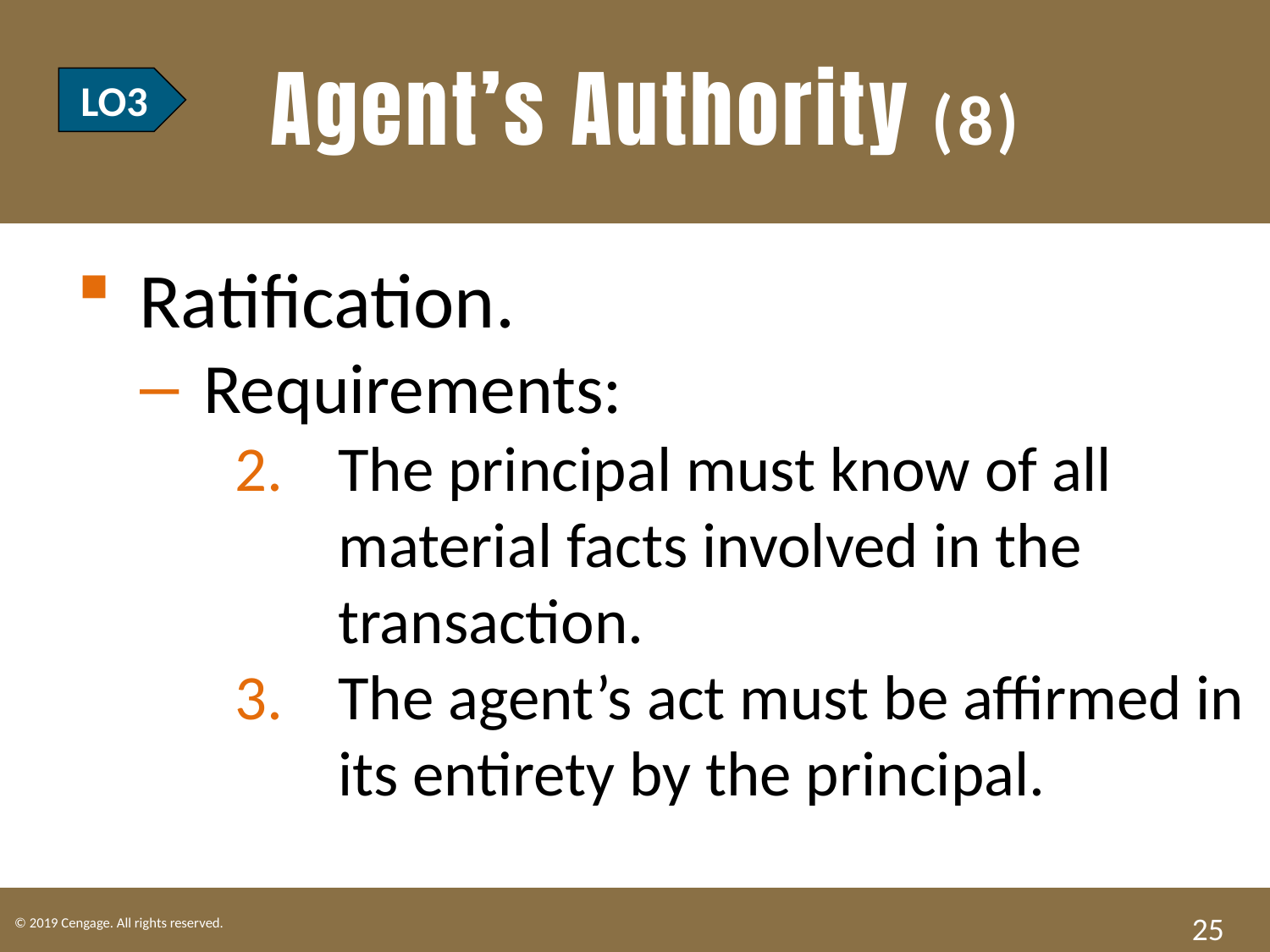

# LO3 Agent’s Authority (8)
LO3
Ratification.
Requirements:
The principal must know of all material facts involved in the transaction.
The agent’s act must be affirmed in its entirety by the principal.
25